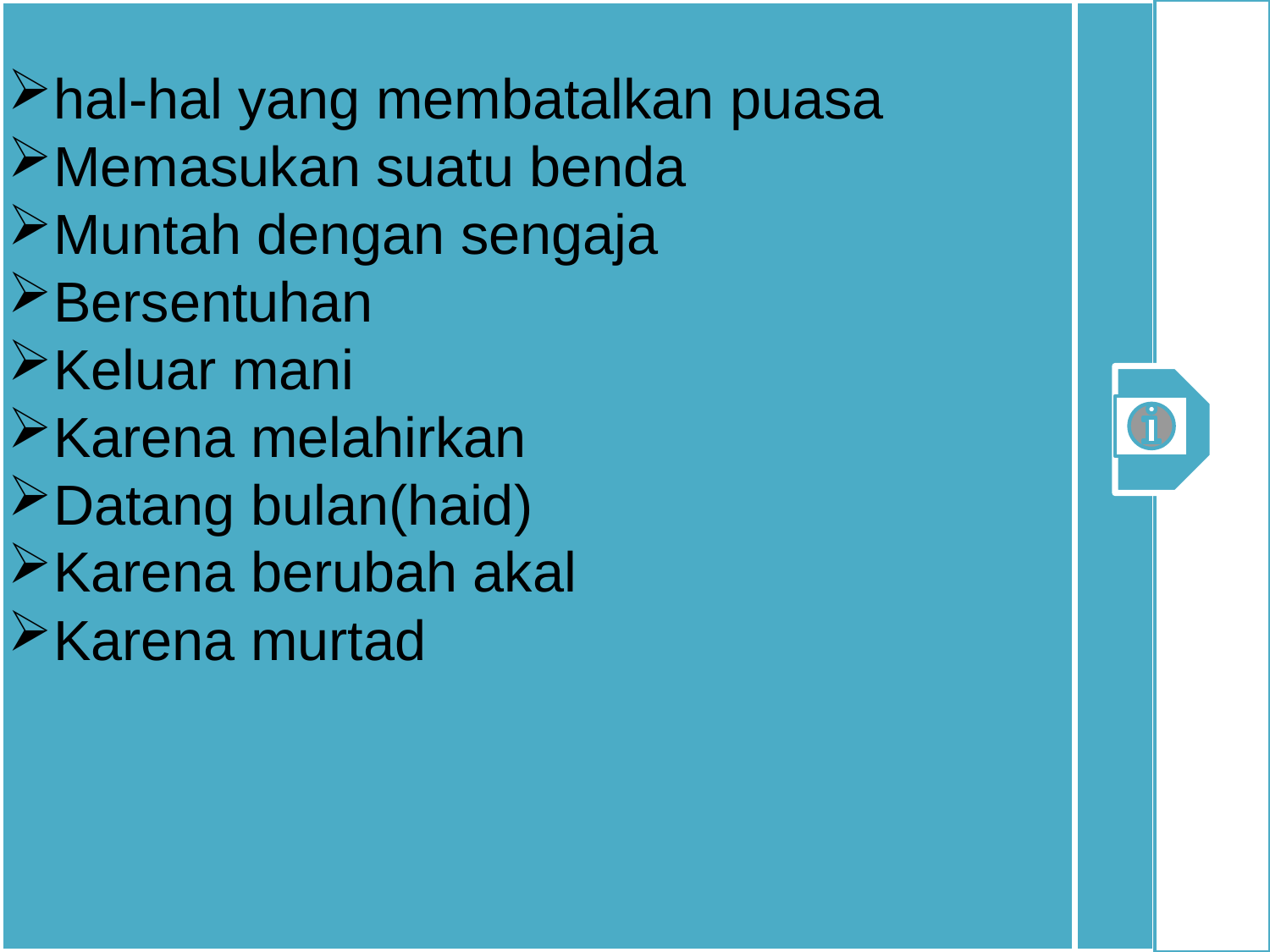

hal-hal yang membatalkan puasa
Memasukan suatu benda
Muntah dengan sengaja
Bersentuhan
Keluar mani
Karena melahirkan
Datang bulan(haid)
Karena berubah akal
Karena murtad